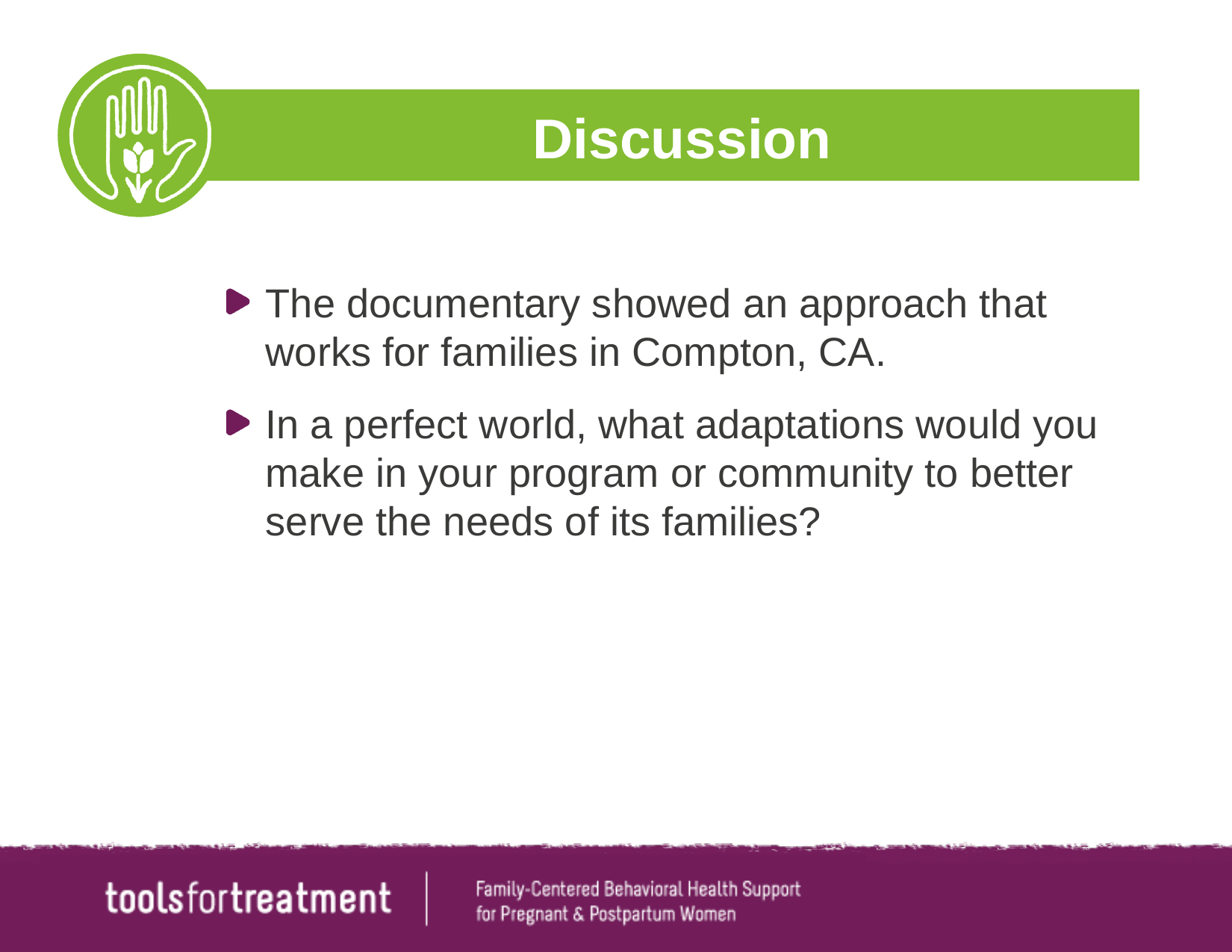

# Discussion
The documentary showed an approach that works for families in Compton, CA.
In a perfect world, what adaptations would you make in your program or community to better serve the needs of its families?